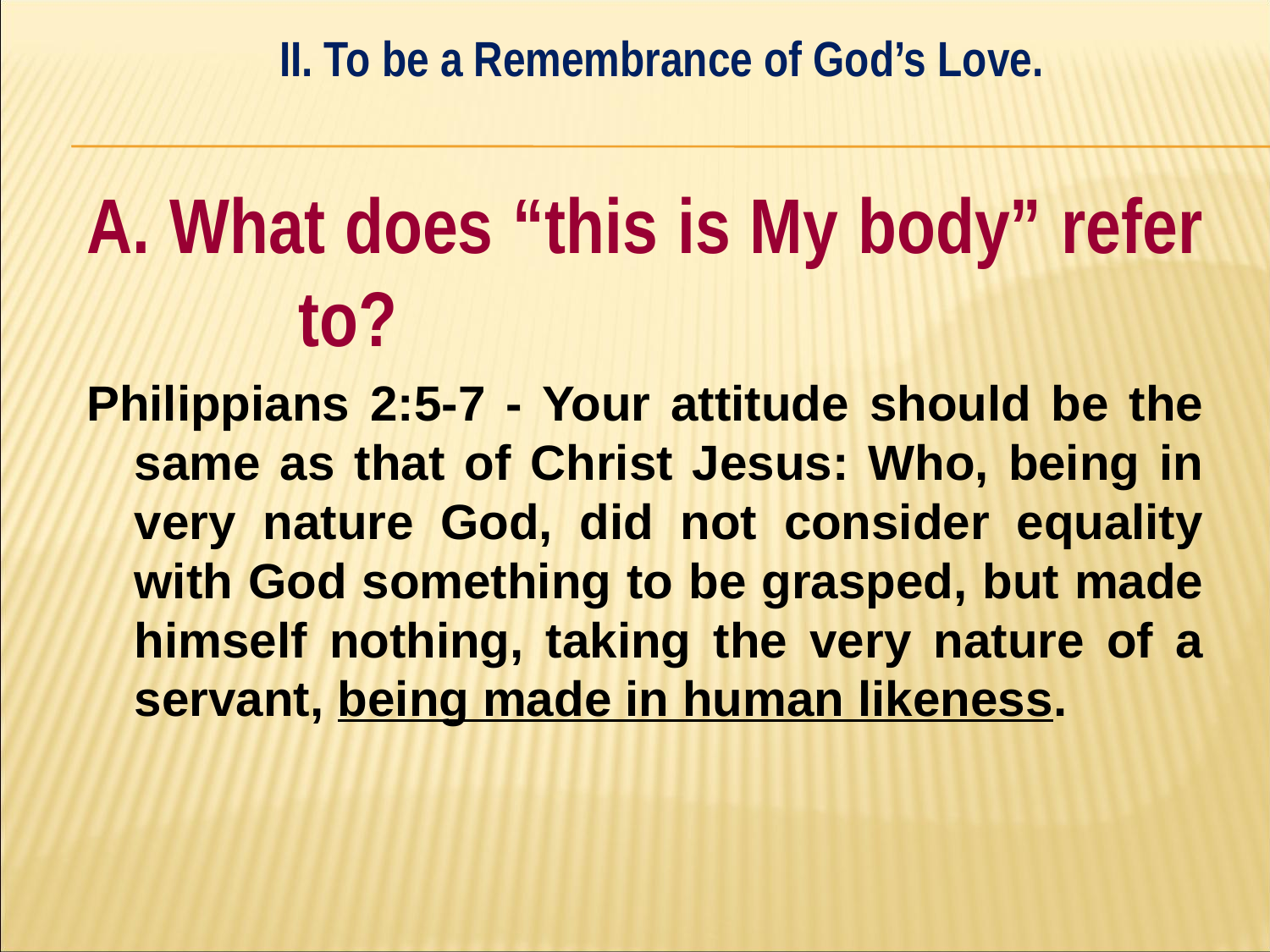

II. To be a Remembrance of God’s Love.
#
A. What does “this is My body” refer 	to?
Philippians 2:5-7 - Your attitude should be the same as that of Christ Jesus: Who, being in very nature God, did not consider equality with God something to be grasped, but made himself nothing, taking the very nature of a servant, being made in human likeness.